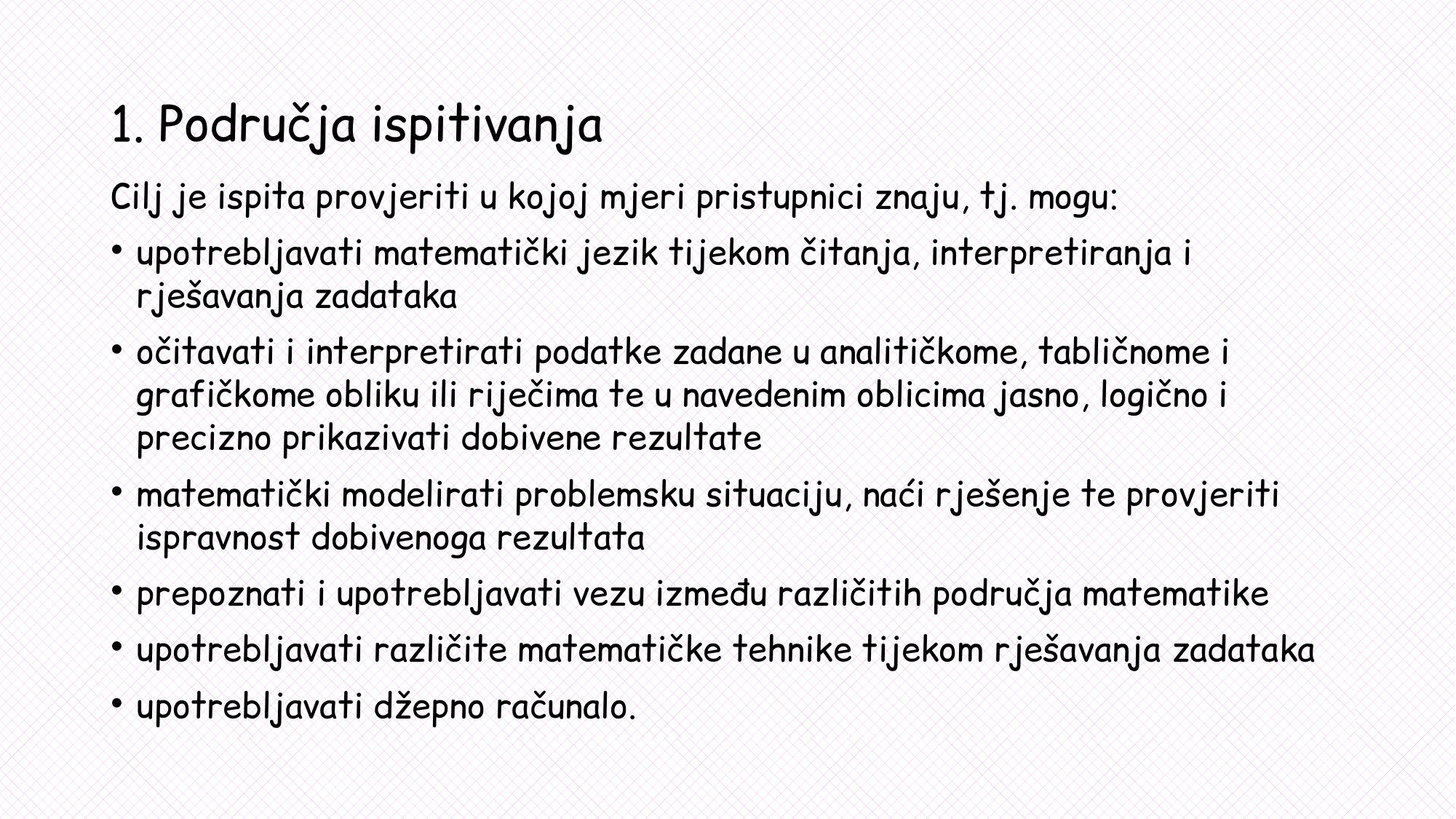

# 1. Područja ispitivanja
Cilj je ispita provjeriti u kojoj mjeri pristupnici znaju, tj. mogu:
upotrebljavati matematički jezik tijekom čitanja, interpretiranja i rješavanja zadataka
očitavati i interpretirati podatke zadane u analitičkome, tabličnome i grafičkome obliku ili riječima te u navedenim oblicima jasno, logično i precizno prikazivati dobivene rezultate
matematički modelirati problemsku situaciju, naći rješenje te provjeriti ispravnost dobivenoga rezultata
prepoznati i upotrebljavati vezu između različitih područja matematike
upotrebljavati različite matematičke tehnike tijekom rješavanja zadataka
upotrebljavati džepno računalo.